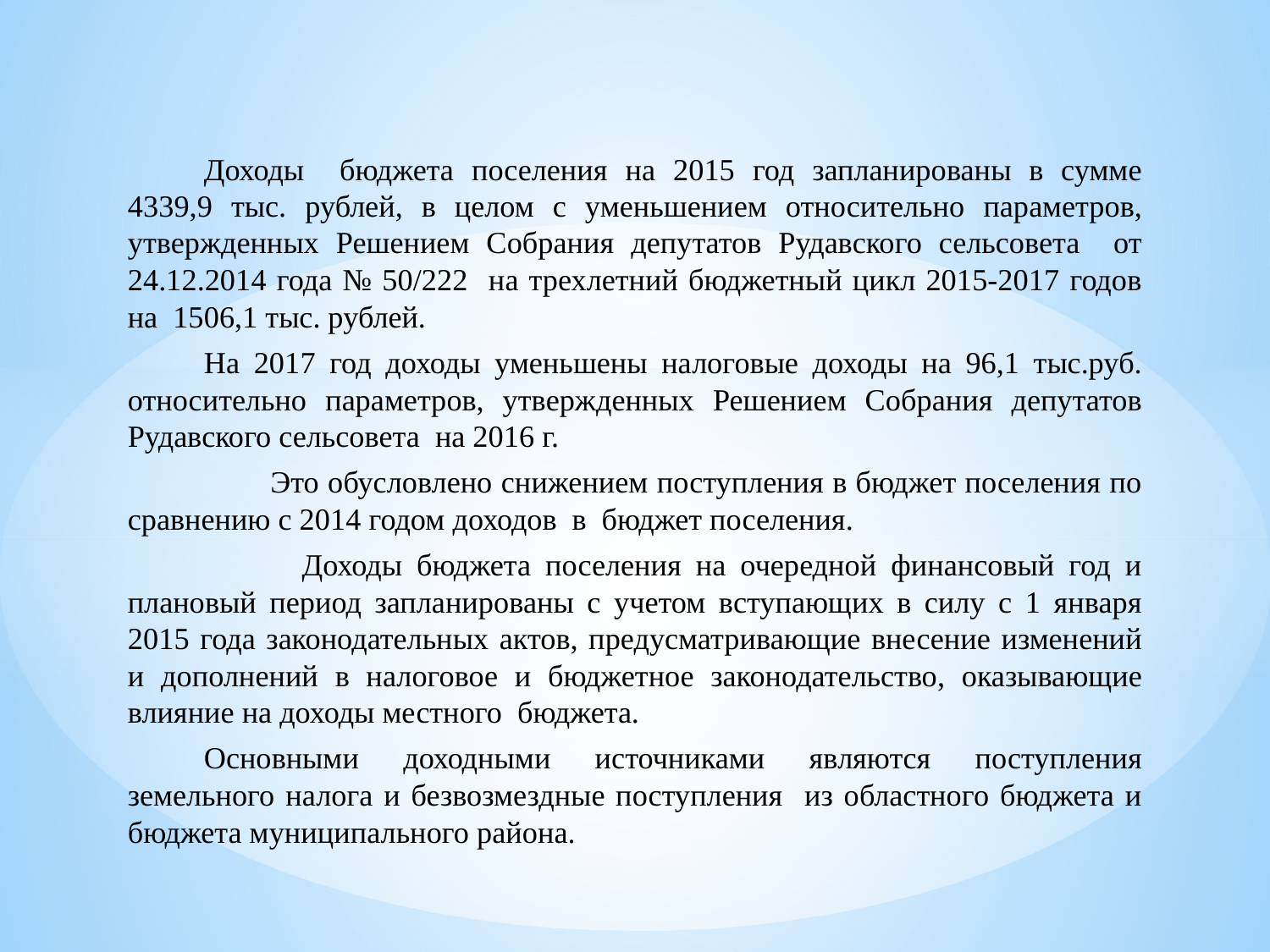

Доходы  бюджета поселения на 2015 год запланированы в сумме 4339,9 тыс. рублей, в целом с уменьшением относительно параметров, утвержденных Решением Собрания депутатов Рудавского сельсовета  от 24.12.2014 года № 50/222  на трехлетний бюджетный цикл 2015-2017 годов на  1506,1 тыс. рублей.
	На 2017 год доходы уменьшены налоговые доходы на 96,1 тыс.руб. относительно параметров, утвержденных Решением Собрания депутатов Рудавского сельсовета  на 2016 г.
                Это обусловлено снижением поступления в бюджет поселения по сравнению с 2014 годом доходов  в  бюджет поселения.
            Доходы бюджета поселения на очередной финансовый год и плановый период запланированы с учетом вступающих в силу с 1 января 2015 года законодательных актов, предусматривающие внесение изменений и дополнений в налоговое и бюджетное законодательство, оказывающие влияние на доходы местного  бюджета.
	Основными доходными источниками являются поступления земельного налога и безвозмездные поступления  из областного бюджета и бюджета муниципального района.